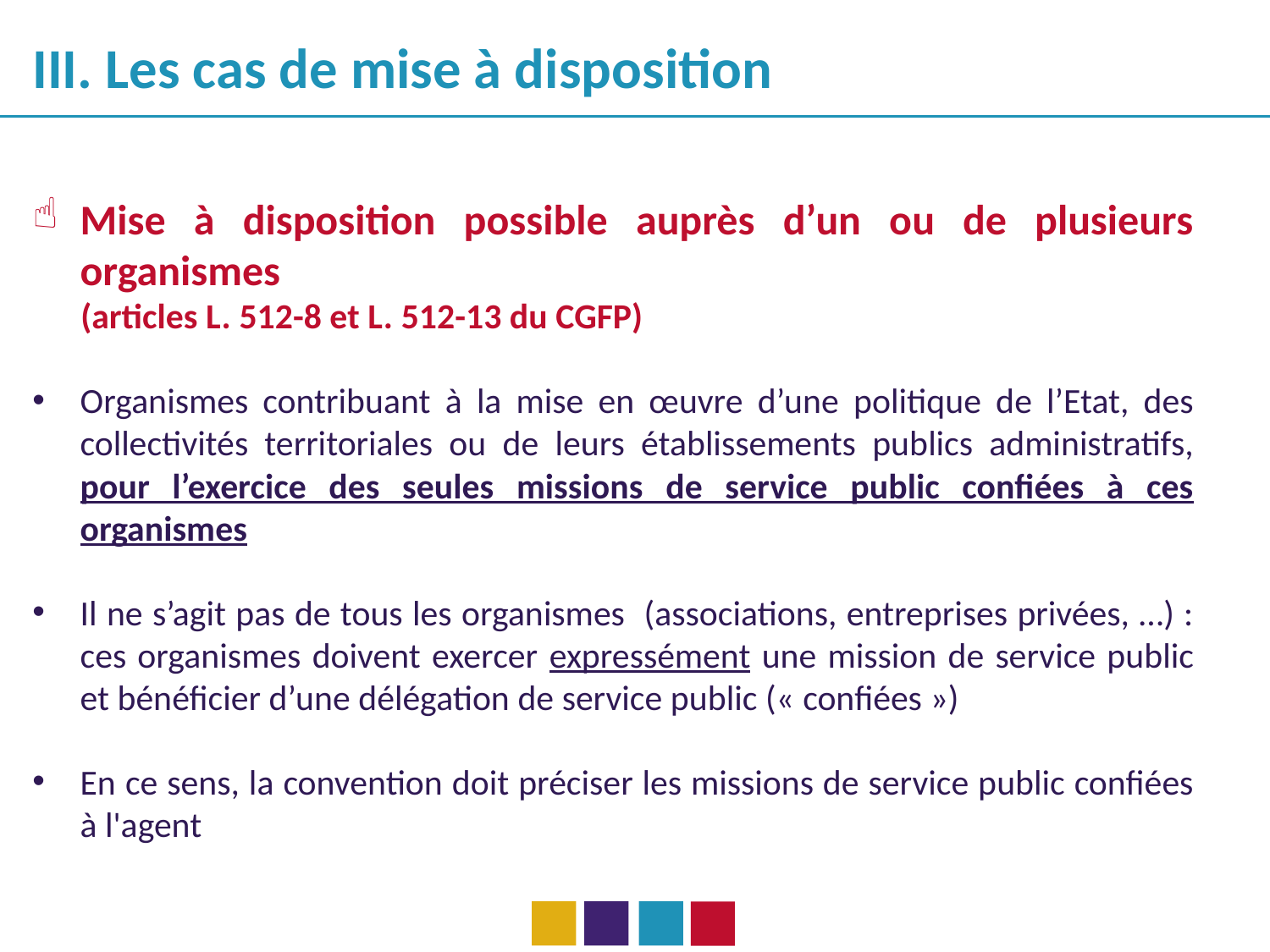

III. Les cas de mise à disposition

Mise à disposition possible auprès d’un ou de plusieurs organismes
      (articles L. 512-8 et L. 512-13 du CGFP)

Organismes contribuant à la mise en œuvre d’une politique de l’Etat, des collectivités territoriales ou de leurs établissements publics administratifs, pour l’exercice des seules missions de service public confiées à ces organismes

Il ne s’agit pas de tous les organismes  (associations, entreprises privées, …) : ces organismes doivent exercer expressément une mission de service public et bénéficier d’une délégation de service public (« confiées »)

En ce sens, la convention doit préciser les missions de service public confiées à l'agent